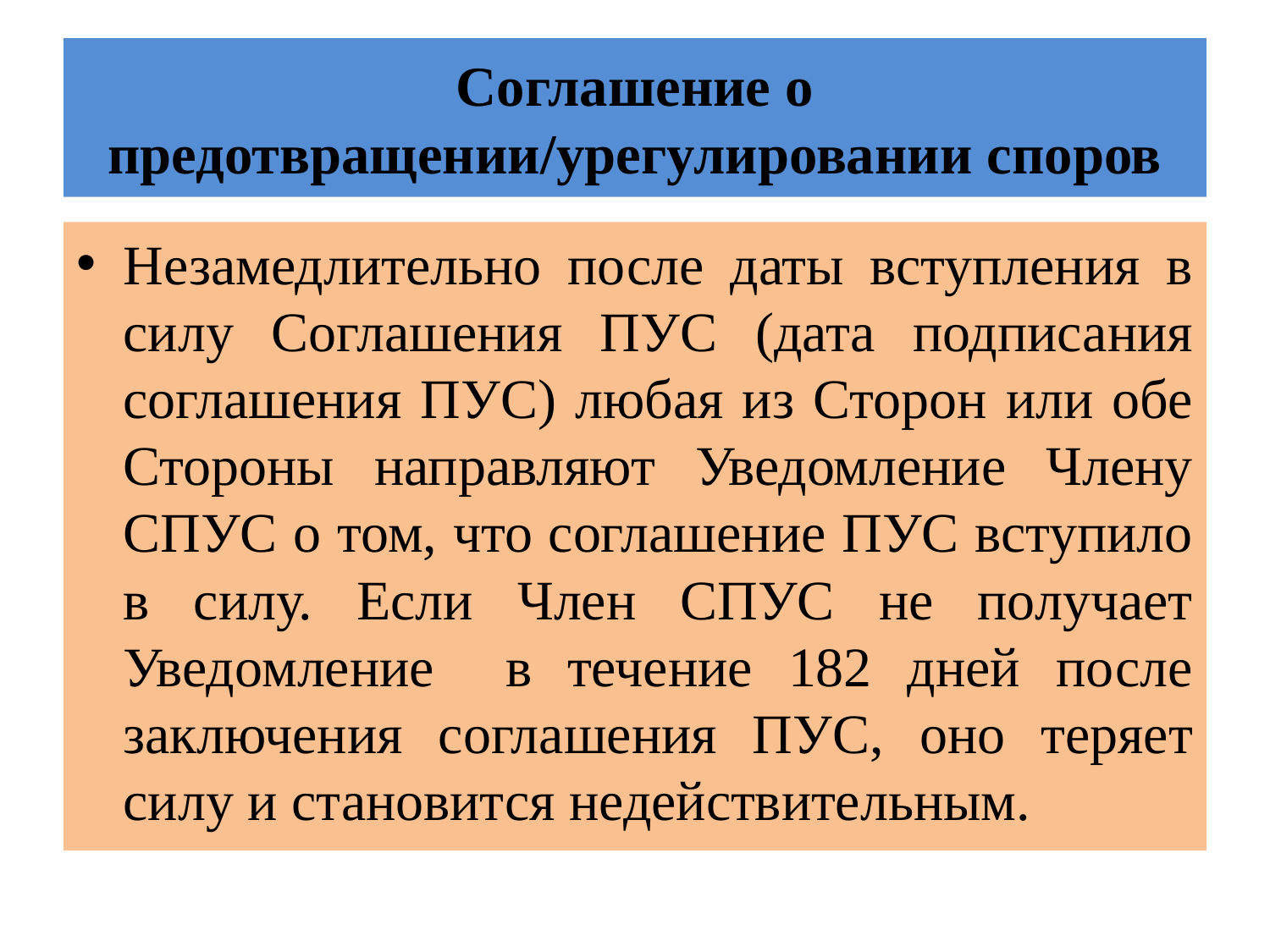

# Соглашение о предотвращении/урегулировании споров
Незамедлительно после даты вступления в силу Соглашения ПУС (дата подписания соглашения ПУС) любая из Сторон или обе Стороны направляют Уведомление Члену СПУС о том, что соглашение ПУС вступило в силу. Если Член СПУС не получает Уведомление  в течение 182 дней после заключения соглашения ПУС, оно теряет силу и становится недействительным.